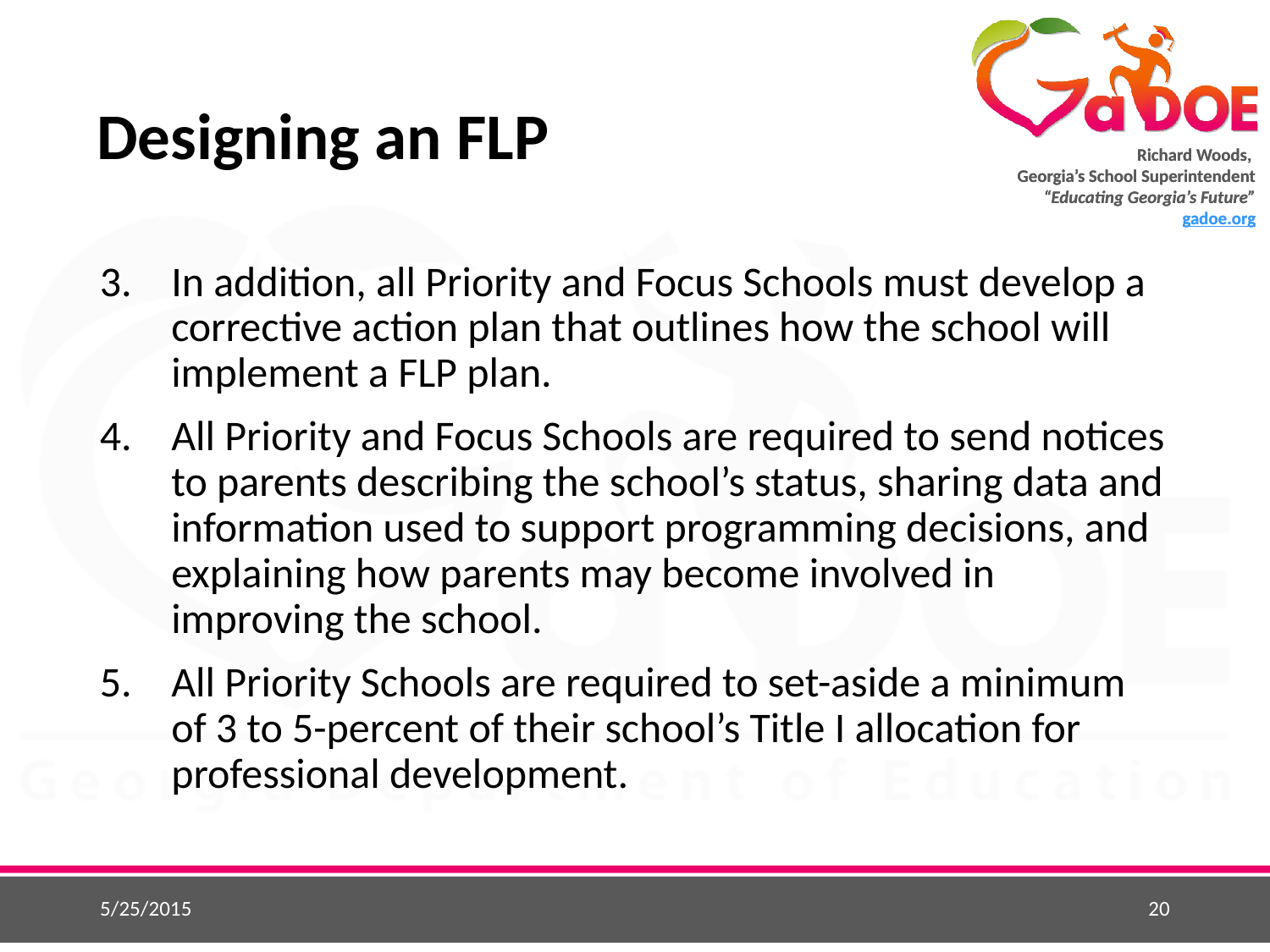

# Designing an FLP
In addition, all Priority and Focus Schools must develop a corrective action plan that outlines how the school will implement a FLP plan.
All Priority and Focus Schools are required to send notices to parents describing the school’s status, sharing data and information used to support programming decisions, and explaining how parents may become involved in improving the school.
All Priority Schools are required to set-aside a minimum of 3 to 5-percent of their school’s Title I allocation for professional development.

5/25/2015
20